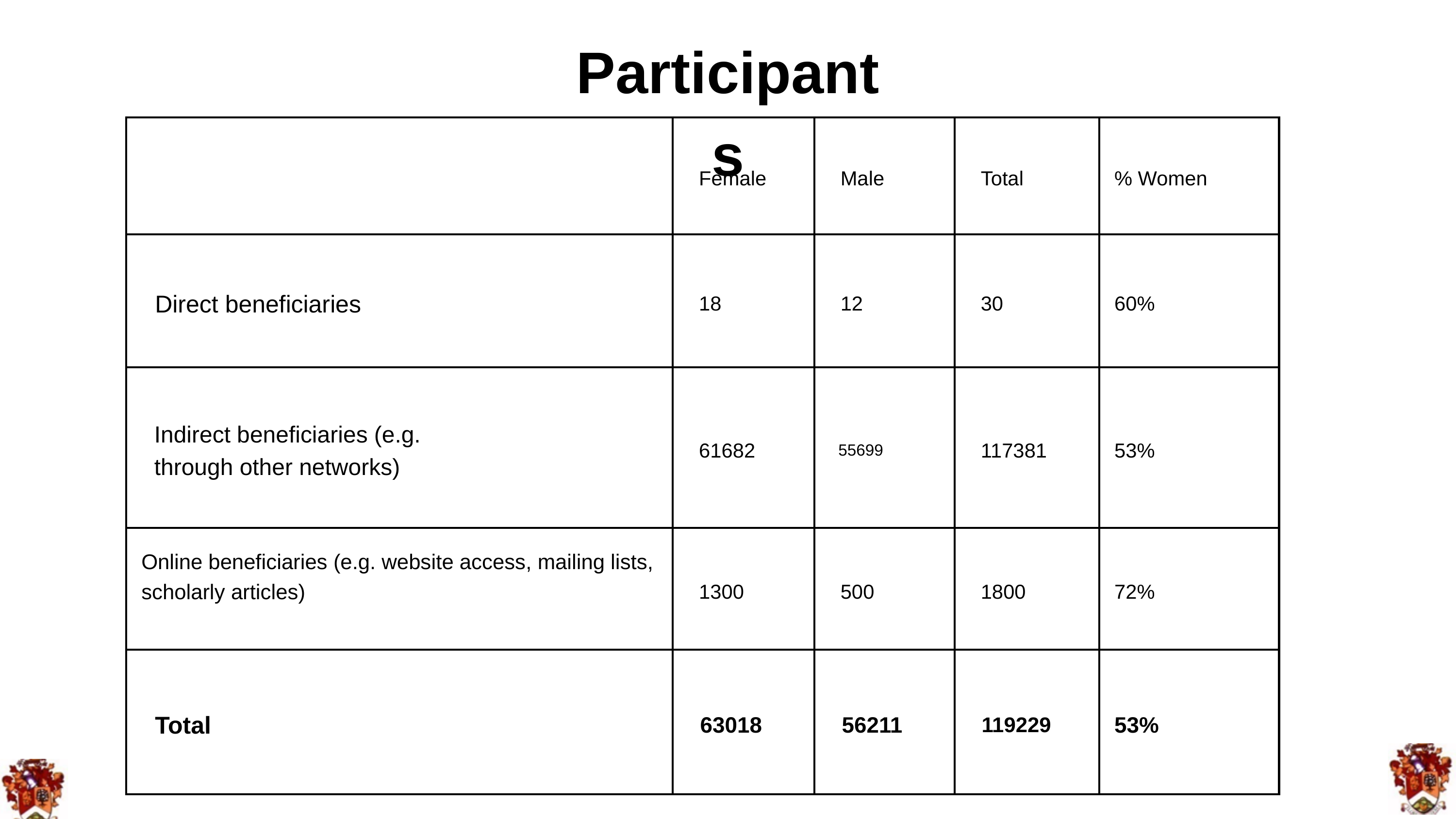

Participants
|  | Female | Male | Total | % Women |
| --- | --- | --- | --- | --- |
| Direct beneficiaries | 18 | 12 | 30 | 60% |
| Indirect beneficiaries (e.g. through other networks) | 61682 | 55699 | 117381 | 53% |
| Online beneficiaries (e.g. website access, mailing lists, scholarly articles) | 1300 | 500 | 1800 | 72% |
| Total | 63018 | 56211 | 119229 | 53% |